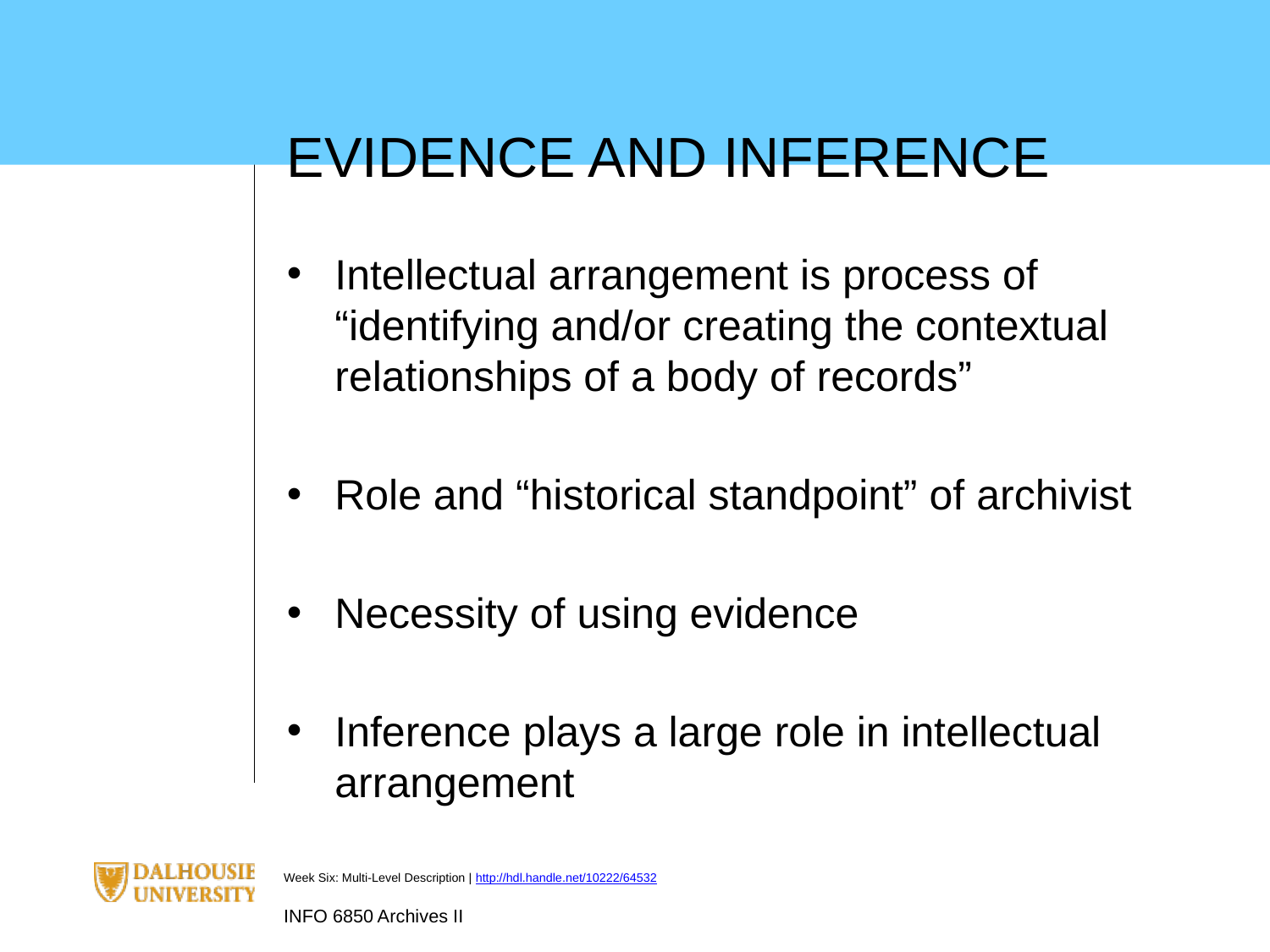

EVIDENCE AND INFERENCE
Intellectual arrangement is process of “identifying and/or creating the contextual relationships of a body of records”

Role and “historical standpoint” of archivist

Necessity of using evidence

Inference plays a large role in intellectual arrangement